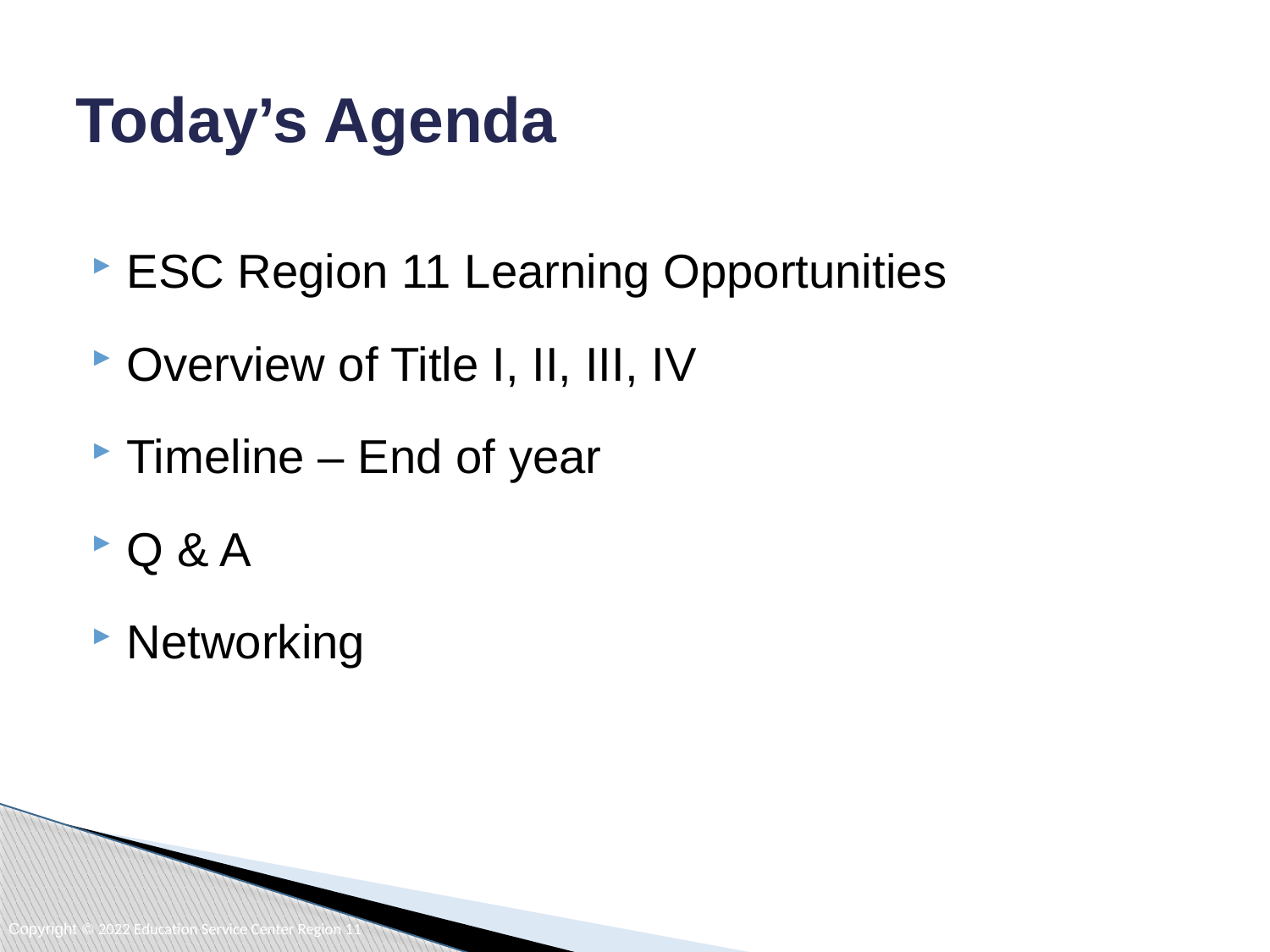

# Today’s Agenda
ESC Region 11 Learning Opportunities
Overview of Title I, II, III, IV
Timeline – End of year
Q & A
Networking
Copyright © 2022 Education Service Center Region 11